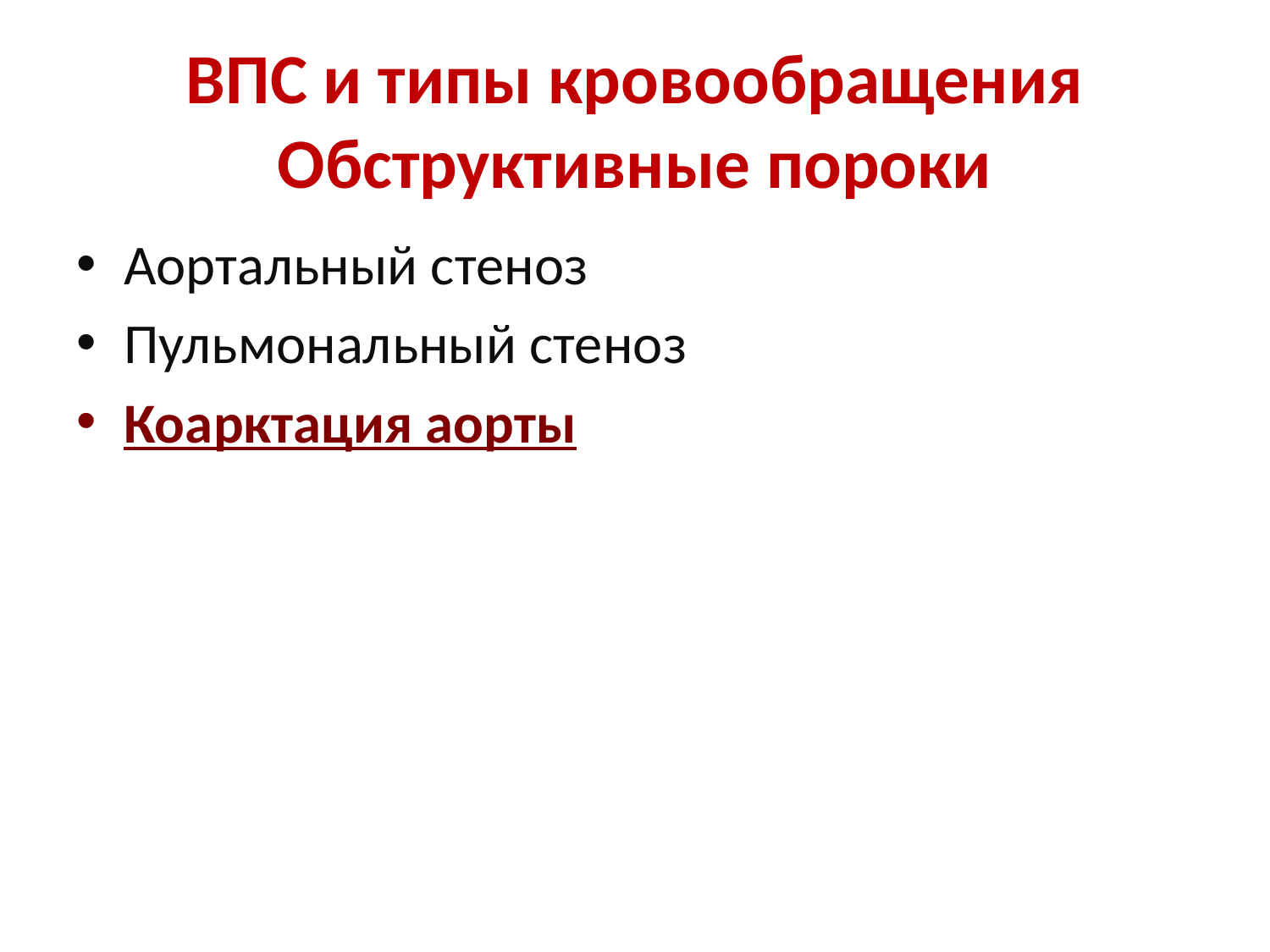

# ВПС и типы кровообращения Обструктивные пороки
Аортальный стеноз
Пульмональный стеноз
Коарктация аорты